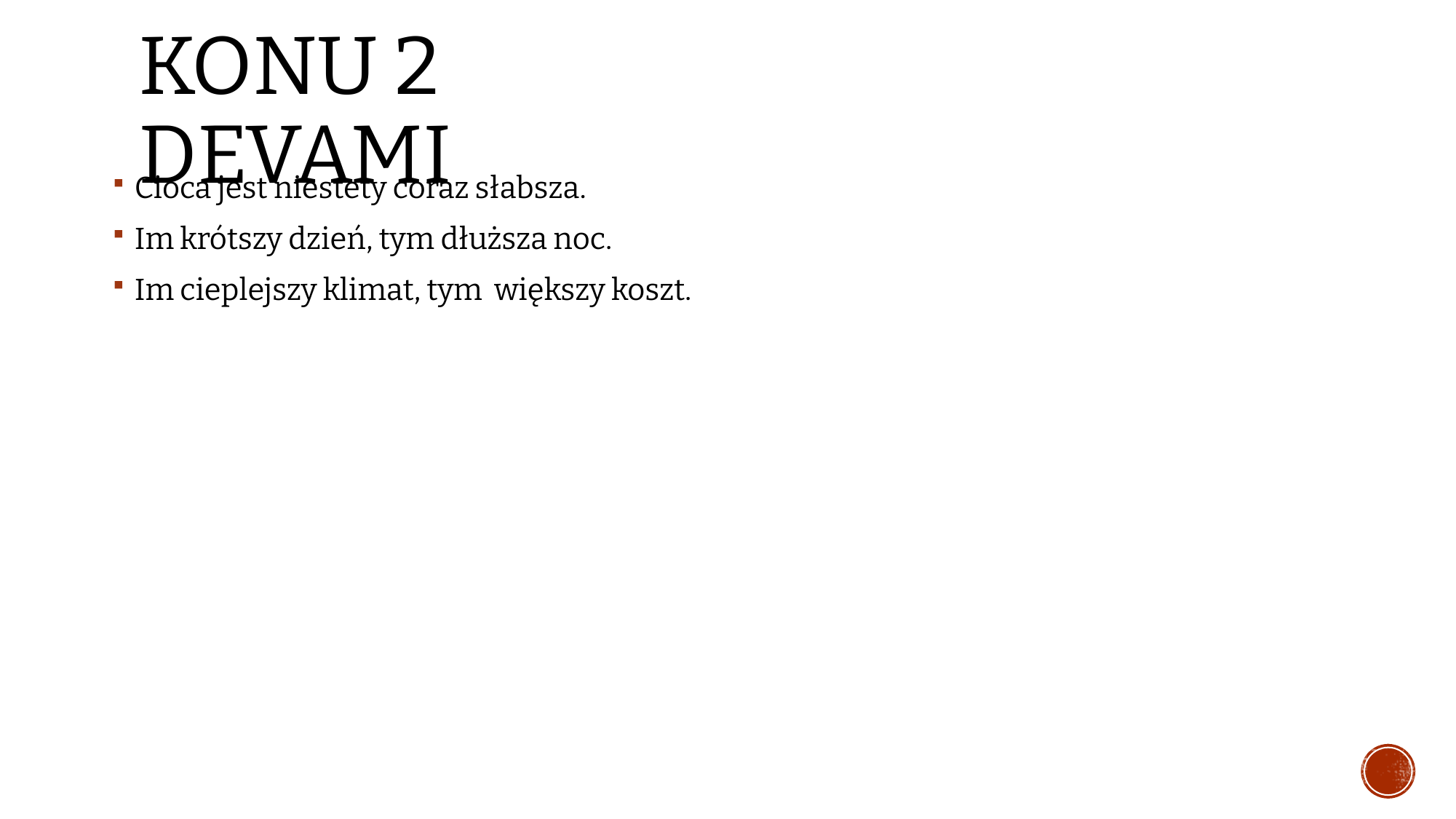

# Konu 2 Devamı
Cioca jest niestety coraz słabsza.
Im krótszy dzień, tym dłuższa noc.
Im cieplejszy klimat, tym  większy koszt.